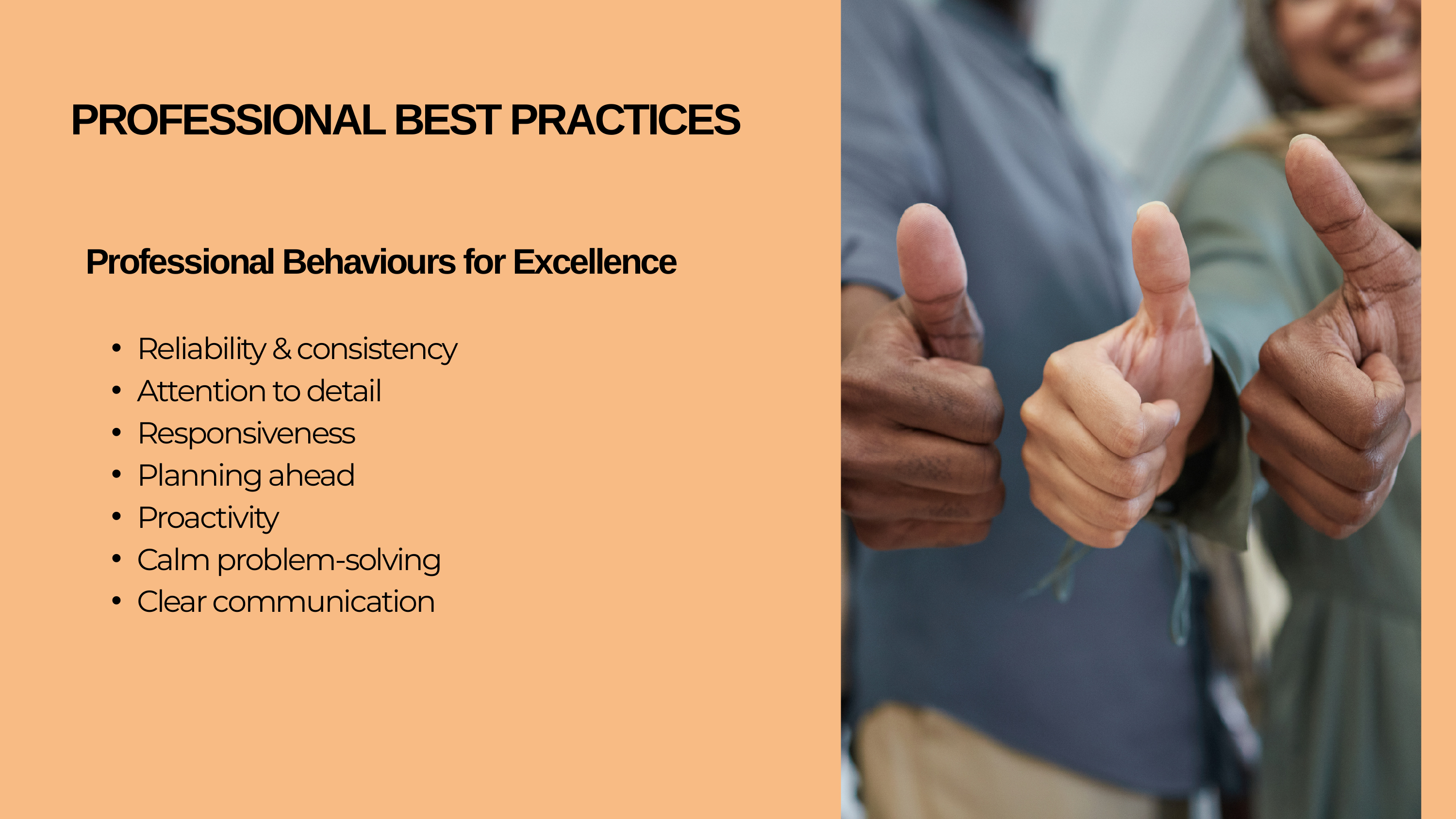

PROFESSIONAL BEST PRACTICES
Professional Behaviours for Excellence

Reliability & consistency
Attention to detail
Responsiveness
Planning ahead
Proactivity
Calm problem-solving
Clear communication